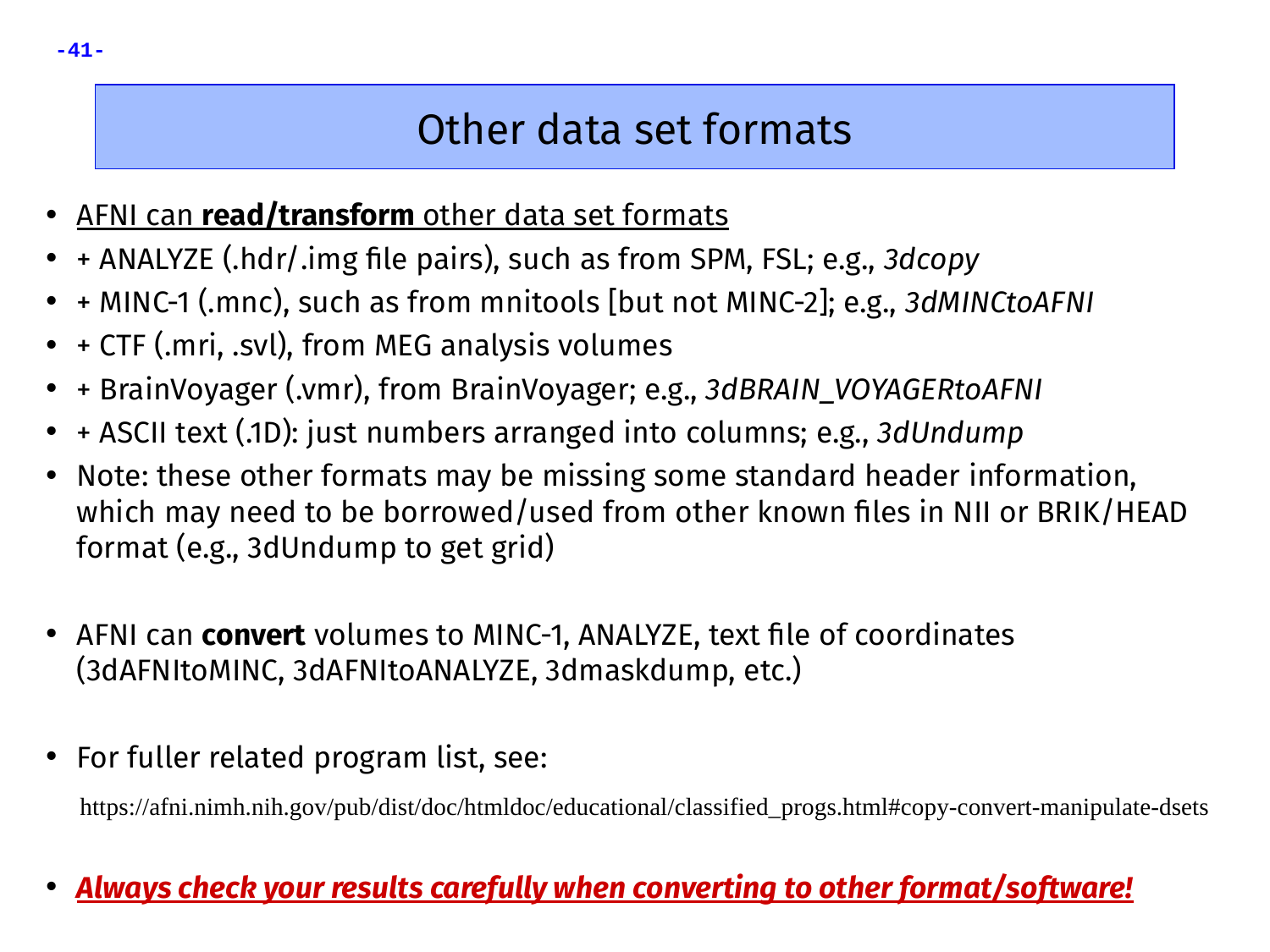

Other data set formats
AFNI can read/transform other data set formats
+ ANALYZE (.hdr/.img file pairs), such as from SPM, FSL; e.g., 3dcopy
+ MINC-1 (.mnc), such as from mnitools [but not MINC-2]; e.g., 3dMINCtoAFNI
+ CTF (.mri, .svl), from MEG analysis volumes
+ BrainVoyager (.vmr), from BrainVoyager; e.g., 3dBRAIN_VOYAGERtoAFNI
+ ASCII text (.1D): just numbers arranged into columns; e.g., 3dUndump
Note: these other formats may be missing some standard header information, which may need to be borrowed/used from other known files in NII or BRIK/HEAD format (e.g., 3dUndump to get grid)

AFNI can convert volumes to MINC-1, ANALYZE, text file of coordinates (3dAFNItoMINC, 3dAFNItoANALYZE, 3dmaskdump, etc.)

For fuller related program list, see:

Always check your results carefully when converting to other format/software!
https://afni.nimh.nih.gov/pub/dist/doc/htmldoc/educational/classified_progs.html#copy-convert-manipulate-dsets